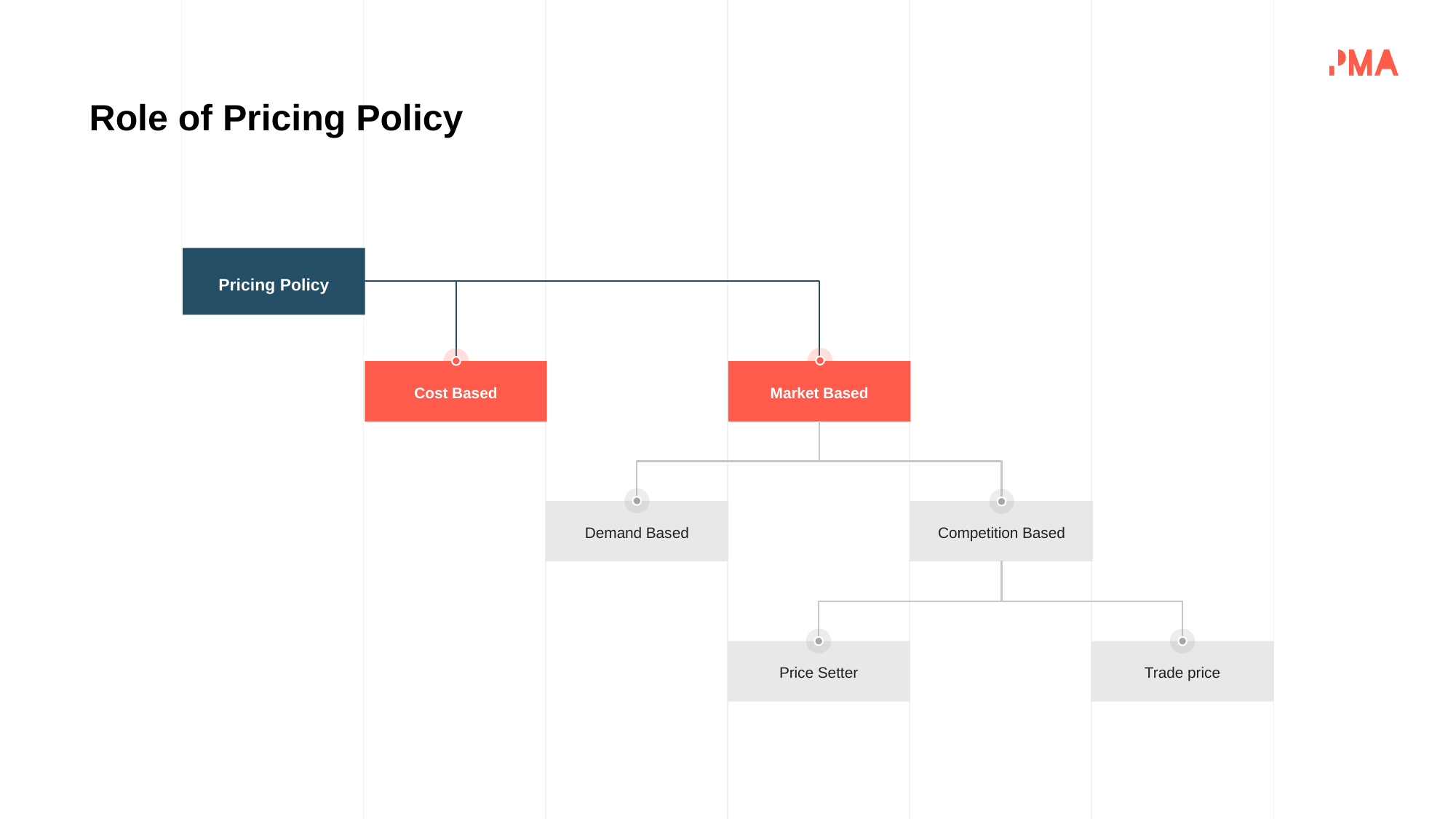

Role of Pricing Policy
Pricing Policy

Cost Based
Market Based

Demand Based
Competition Based

Price Setter
Trade price